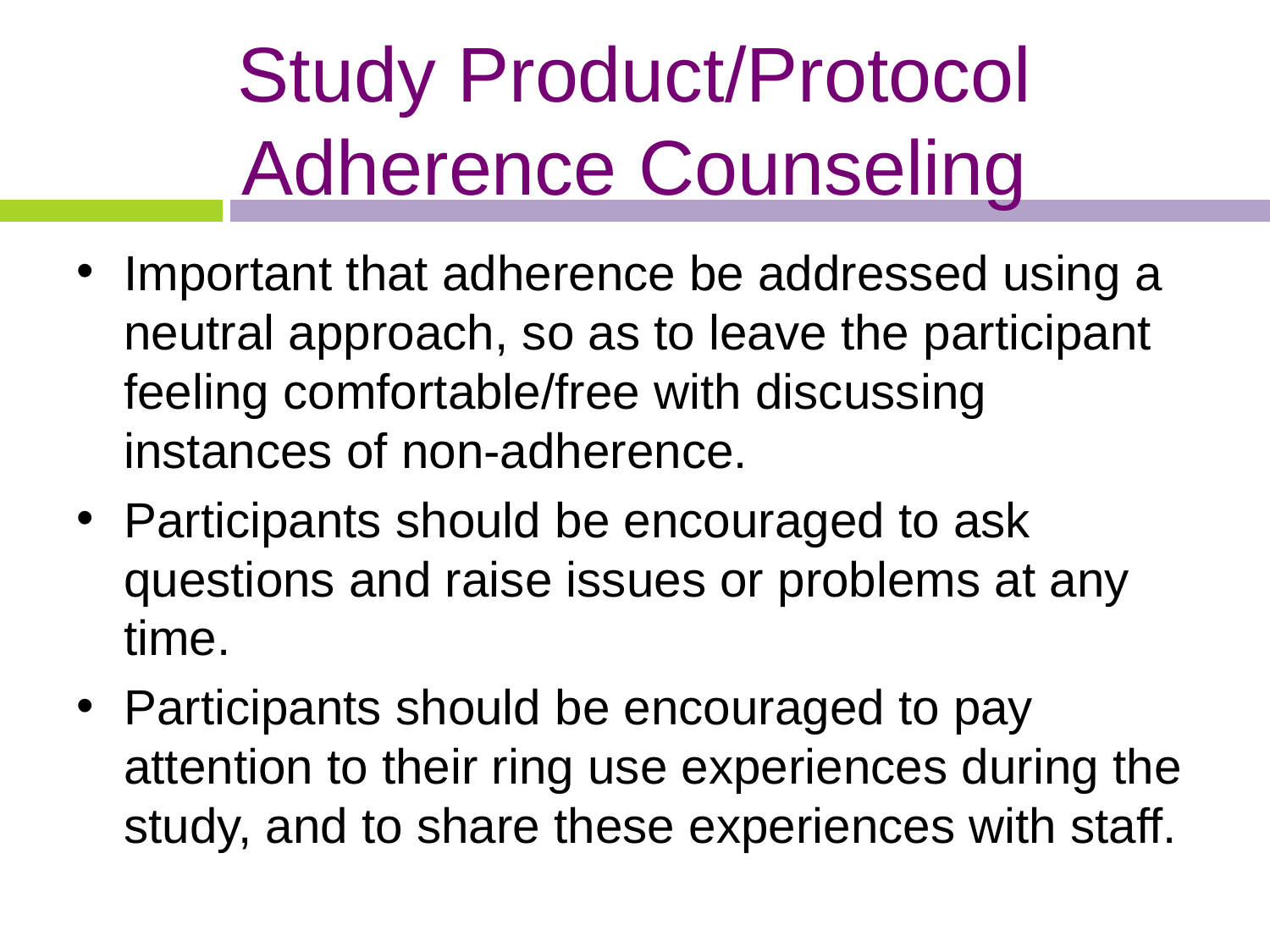

# Study Product/Protocol Adherence Counseling
Important that adherence be addressed using a neutral approach, so as to leave the participant feeling comfortable/free with discussing instances of non-adherence.
Participants should be encouraged to ask questions and raise issues or problems at any time.
Participants should be encouraged to pay attention to their ring use experiences during the study, and to share these experiences with staff.